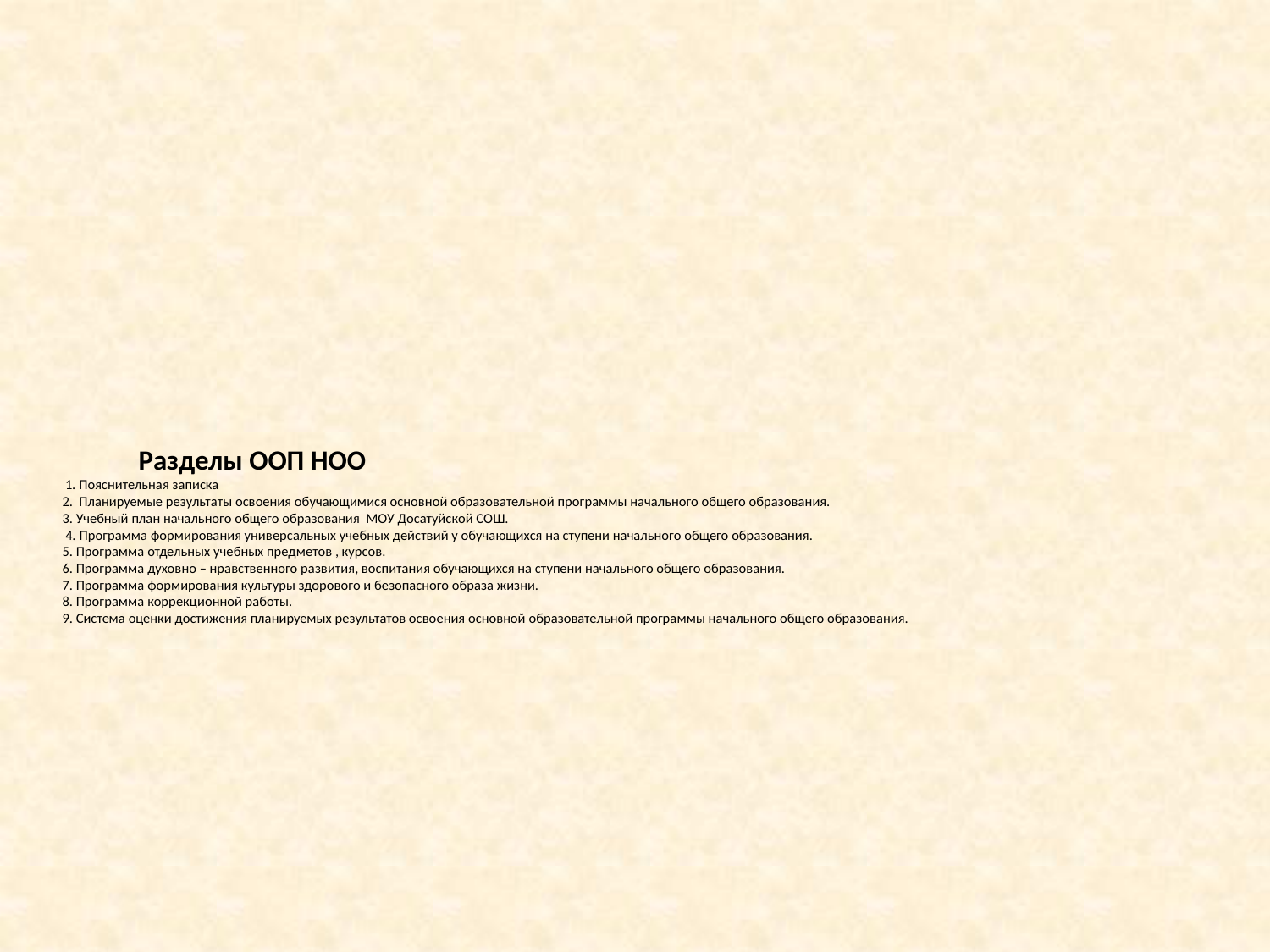

# Разделы ООП НОО 1. Пояснительная записка 2.  Планируемые результаты освоения обучающимися основной образовательной программы начального общего образования. 3. Учебный план начального общего образования  МОУ Досатуйской СОШ.  4. Программа формирования универсальных учебных действий у обучающихся на ступени начального общего образования. 5. Программа отдельных учебных предметов , курсов. 6. Программа духовно – нравственного развития, воспитания обучающихся на ступени начального общего образования. 7. Программа формирования культуры здорового и безопасного образа жизни. 8. Программа коррекционной работы. 9. Система оценки достижения планируемых результатов освоения основной образовательной программы начального общего образования.